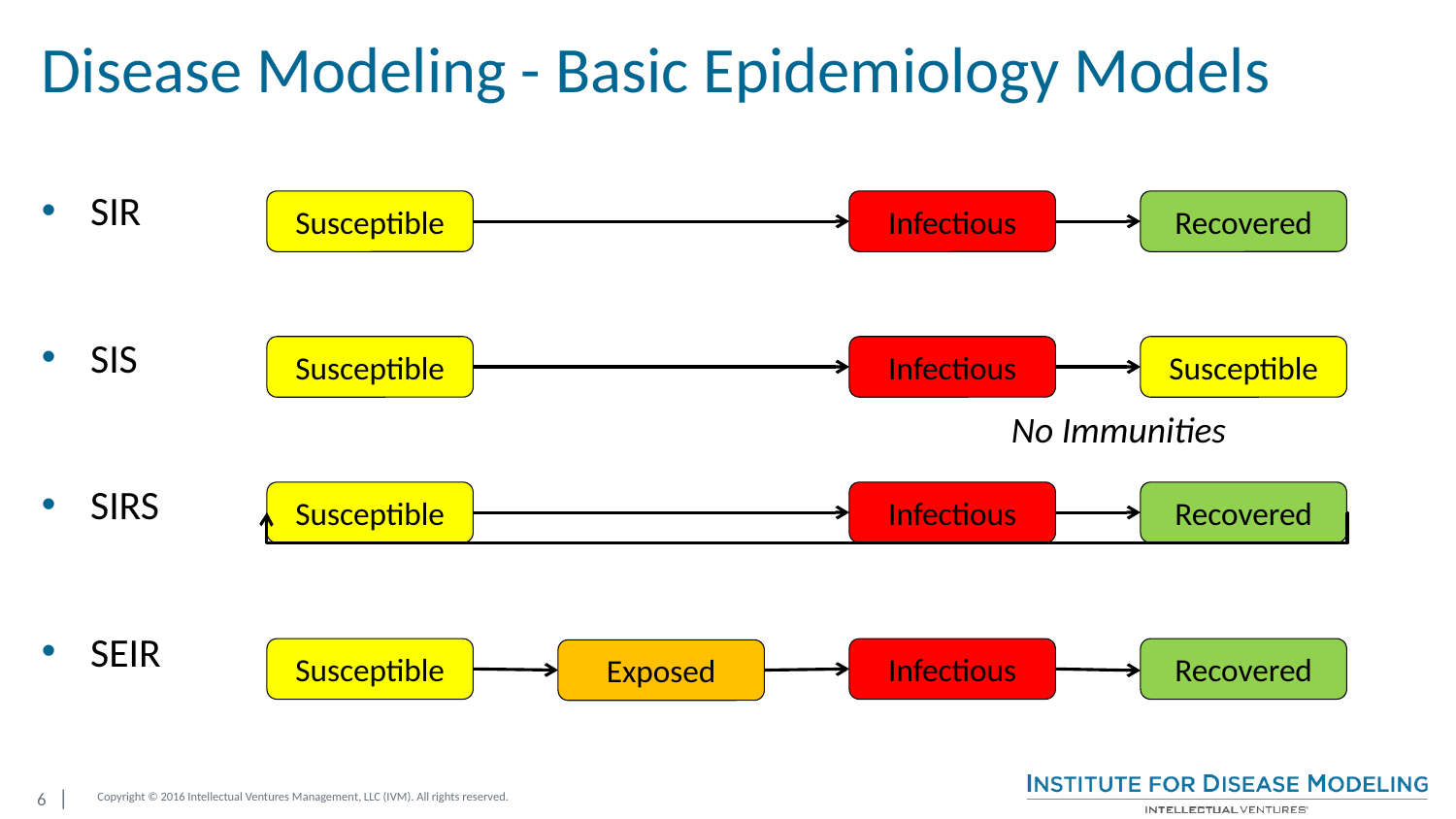

# Disease Modeling - Basic Epidemiology Models
SIR

SIS

SIRS

SEIR
Susceptible
Infectious
Recovered
Susceptible
Infectious
Susceptible
No Immunities
Susceptible
Infectious
Recovered
Susceptible
Infectious
Recovered
Exposed